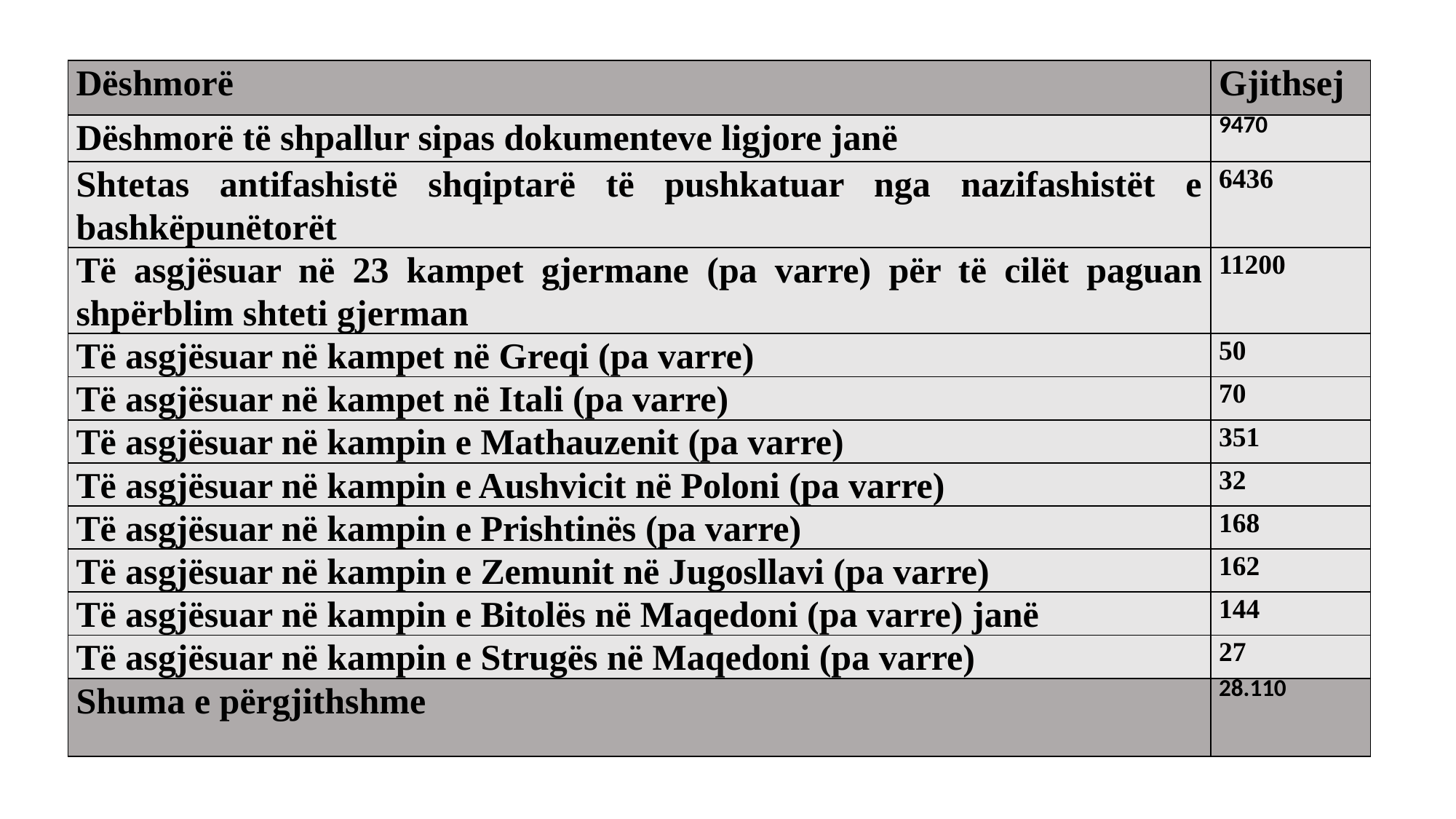

| Dëshmorë | Gjithsej |
| --- | --- |
| Dëshmorë të shpallur sipas dokumenteve ligjore janë | 9470 |
| Shtetas antifashistë shqiptarë të pushkatuar nga nazifashistët e bashkëpunëtorët | 6436 |
| Të asgjësuar në 23 kampet gjermane (pa varre) për të cilët paguan shpërblim shteti gjerman | 11200 |
| Të asgjësuar në kampet në Greqi (pa varre) | 50 |
| Të asgjësuar në kampet në Itali (pa varre) | 70 |
| Të asgjësuar në kampin e Mathauzenit (pa varre) | 351 |
| Të asgjësuar në kampin e Aushvicit në Poloni (pa varre) | 32 |
| Të asgjësuar në kampin e Prishtinës (pa varre) | 168 |
| Të asgjësuar në kampin e Zemunit në Jugosllavi (pa varre) | 162 |
| Të asgjësuar në kampin e Bitolës në Maqedoni (pa varre) janë | 144 |
| Të asgjësuar në kampin e Strugës në Maqedoni (pa varre) | 27 |
| Shuma e përgjithshme | 28.110 |